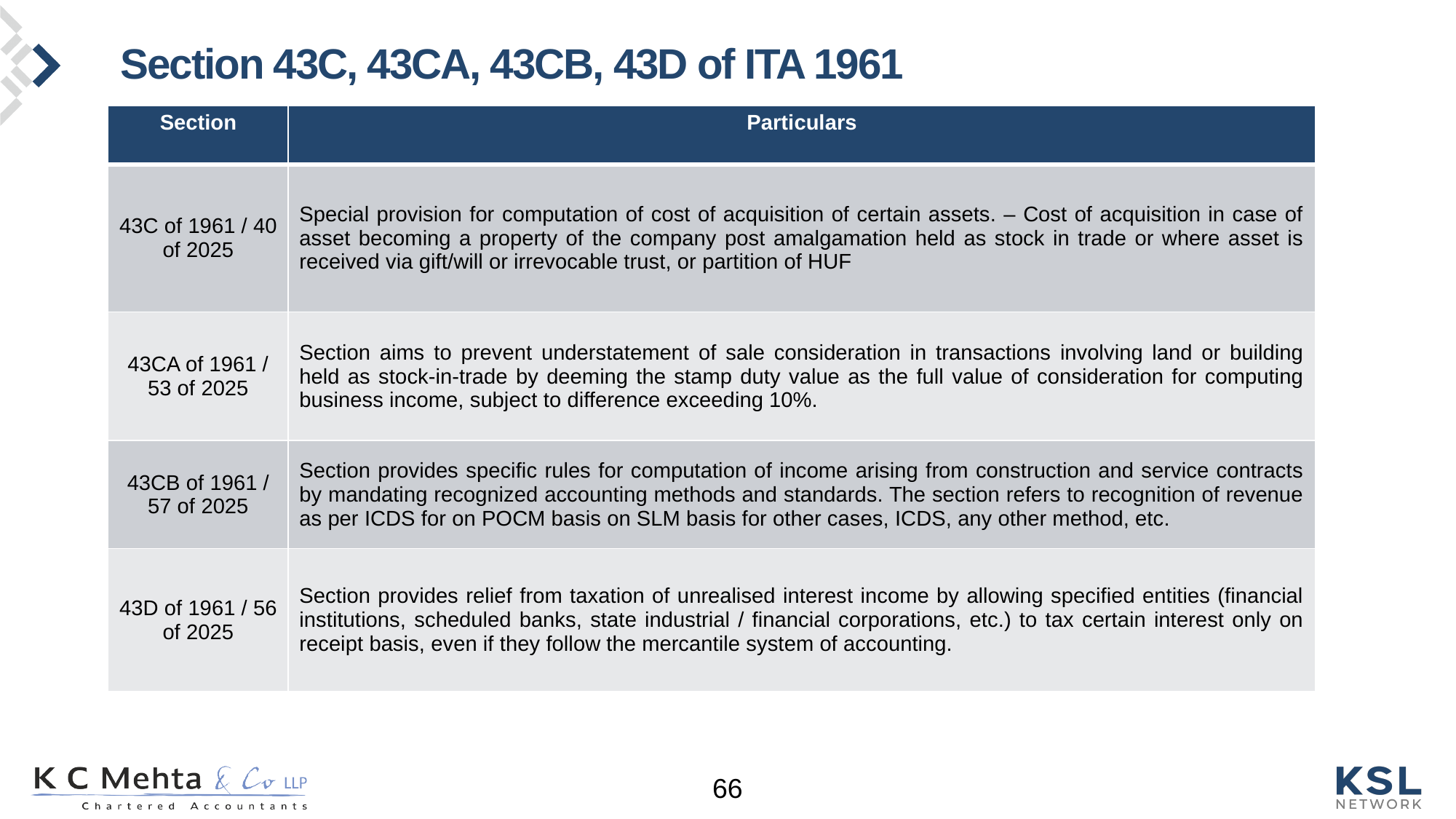

# Section 43C, 43CA, 43CB, 43D of ITA 1961
| Section | Particulars |
| --- | --- |
| 43C of 1961 / 40 of 2025 | Special provision for computation of cost of acquisition of certain assets. – Cost of acquisition in case of asset becoming a property of the company post amalgamation held as stock in trade or where asset is received via gift/will or irrevocable trust, or partition of HUF |
| 43CA of 1961 / 53 of 2025 | Section aims to prevent understatement of sale consideration in transactions involving land or building held as stock-in-trade by deeming the stamp duty value as the full value of consideration for computing business income, subject to difference exceeding 10%. |
| 43CB of 1961 / 57 of 2025 | Section provides specific rules for computation of income arising from construction and service contracts by mandating recognized accounting methods and standards. The section refers to recognition of revenue as per ICDS for on POCM basis on SLM basis for other cases, ICDS, any other method, etc. |
| 43D of 1961 / 56 of 2025 | Section provides relief from taxation of unrealised interest income by allowing specified entities (financial institutions, scheduled banks, state industrial / financial corporations, etc.) to tax certain interest only on receipt basis, even if they follow the mercantile system of accounting. |
66